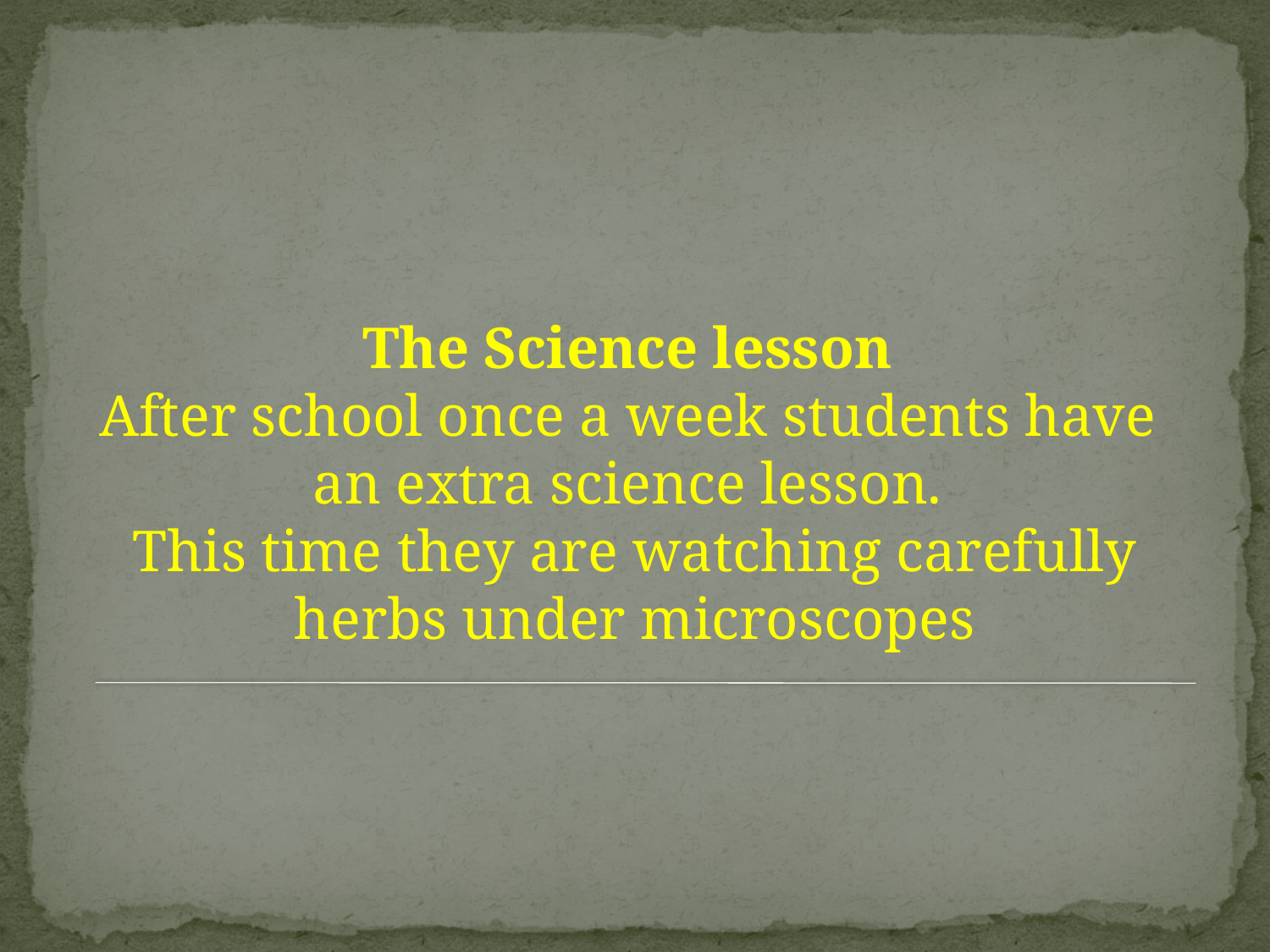

The Science lesson
After school once a week students have
an extra science lesson.
This time they are watching carefully herbs under microscopes